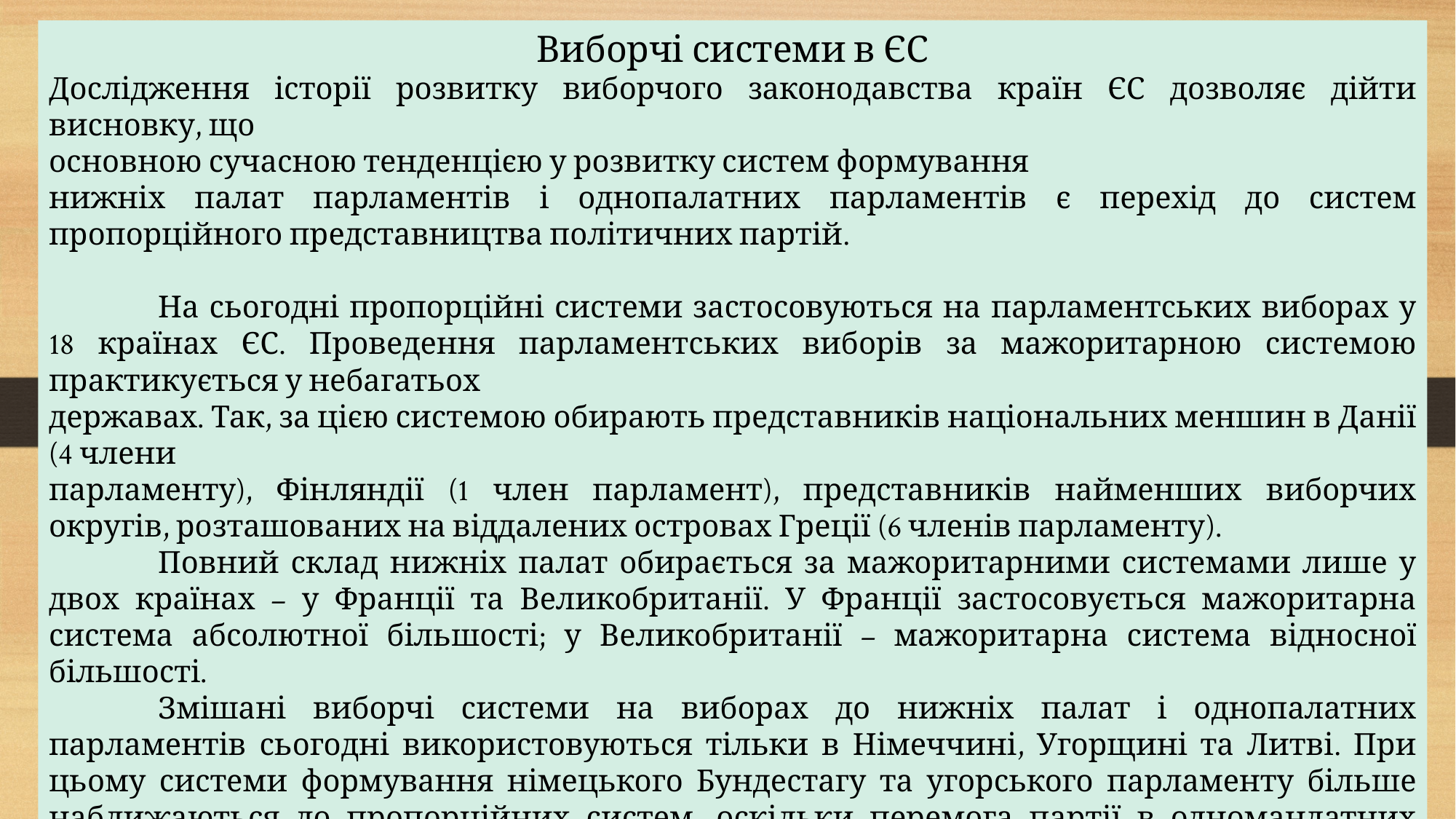

Виборчі системи в ЄС
Дослідження історії розвитку виборчого законодавства країн ЄС дозволяє дійти висновку, що
основною сучасною тенденцією у розвитку систем формування
нижніх палат парламентів і однопалатних парламентів є перехід до систем пропорційного представництва політичних партій.

	На сьогодні пропорційні системи застосовуються на парламентських виборах у 18 країнах ЄС. Проведення парламентських виборів за мажоритарною системою практикується у небагатьох
державах. Так, за цією системою обирають представників національних меншин в Данії (4 члени
парламенту), Фінляндії (1 член парламент), представників найменших виборчих округів, розташованих на віддалених островах Греції (6 членів парламенту).
	Повний склад нижніх палат обирається за мажоритарними системами лише у двох країнах – у Франції та Великобританії. У Франції застосовується мажоритарна система абсолютної більшості; у Великобританії – мажоритарна система відносної більшості.
	Змішані виборчі системи на виборах до нижніх палат і однопалатних парламентів сьогодні використовуються тільки в Німеччині, Угорщині та Литві. При цьому системи формування німецького Бундестагу та угорського парламенту більше наближаються до пропорційних систем, оскільки перемога партії в одномандатних округах і нестача голосів у багатомандатних взаємно зрівноважуються, і кількість мандатів, які отримує партія, наближається до результату, який би вона отримала у випадку проведення виборів за пропорційною виборчою системою з преференційним голосуванням. Іншими словами, у Німеччині і Угорщині на виборах фактично застосовується пропорційна виборча система.